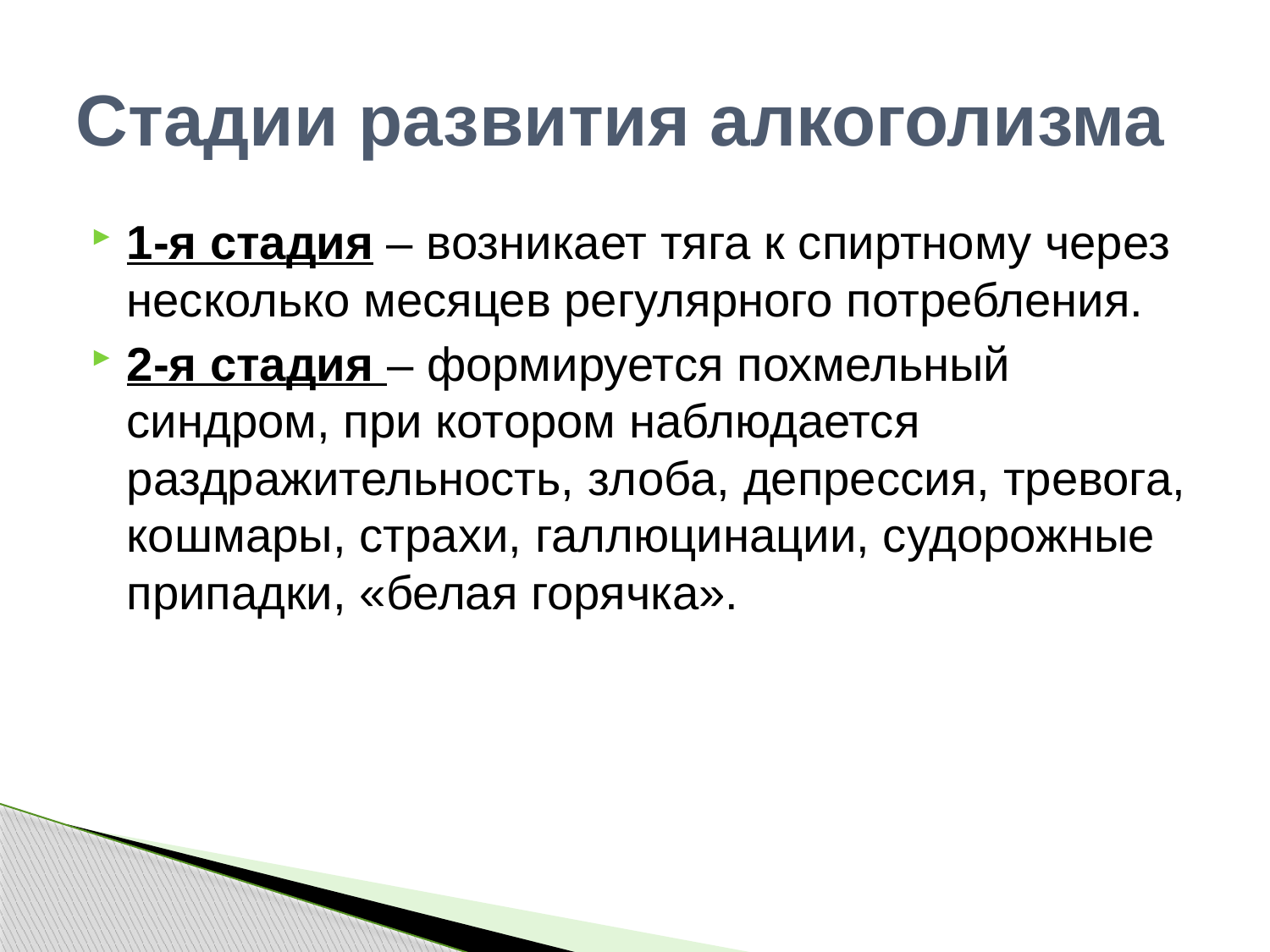

# Стадии развития алкоголизма
1-я стадия – возникает тяга к спиртному через несколько месяцев регулярного потребления.
2-я стадия – формируется похмельный синдром, при котором наблюдается раздражительность, злоба, депрессия, тревога, кошмары, страхи, галлюцинации, судорожные припадки, «белая горячка».